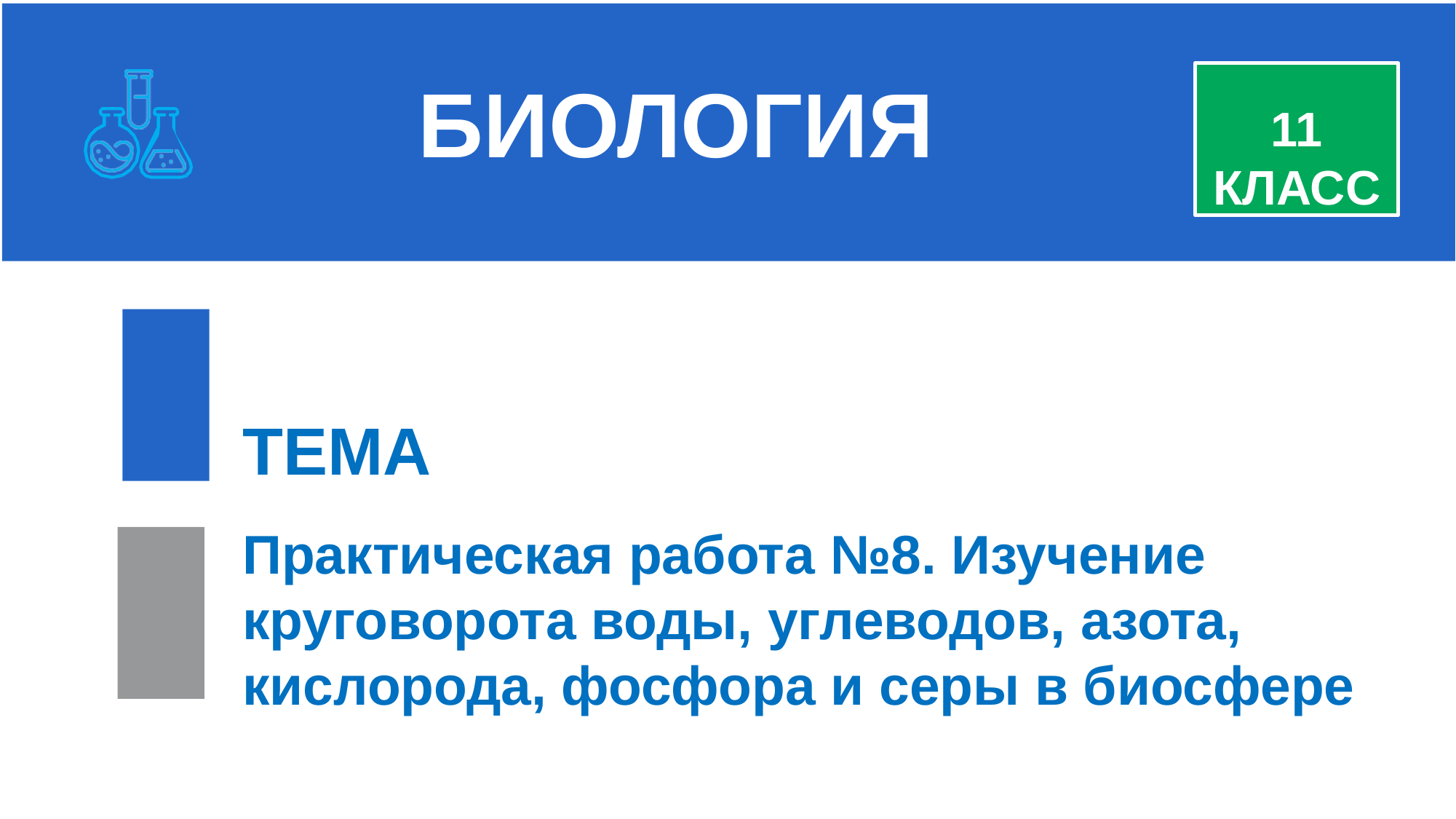

БИОЛОГИЯ

11 КЛАСС

ТЕМА
Практическая работа №8. Изучение круговорота воды, углеводов, азота, кислорода, фосфора и серы в биосфере